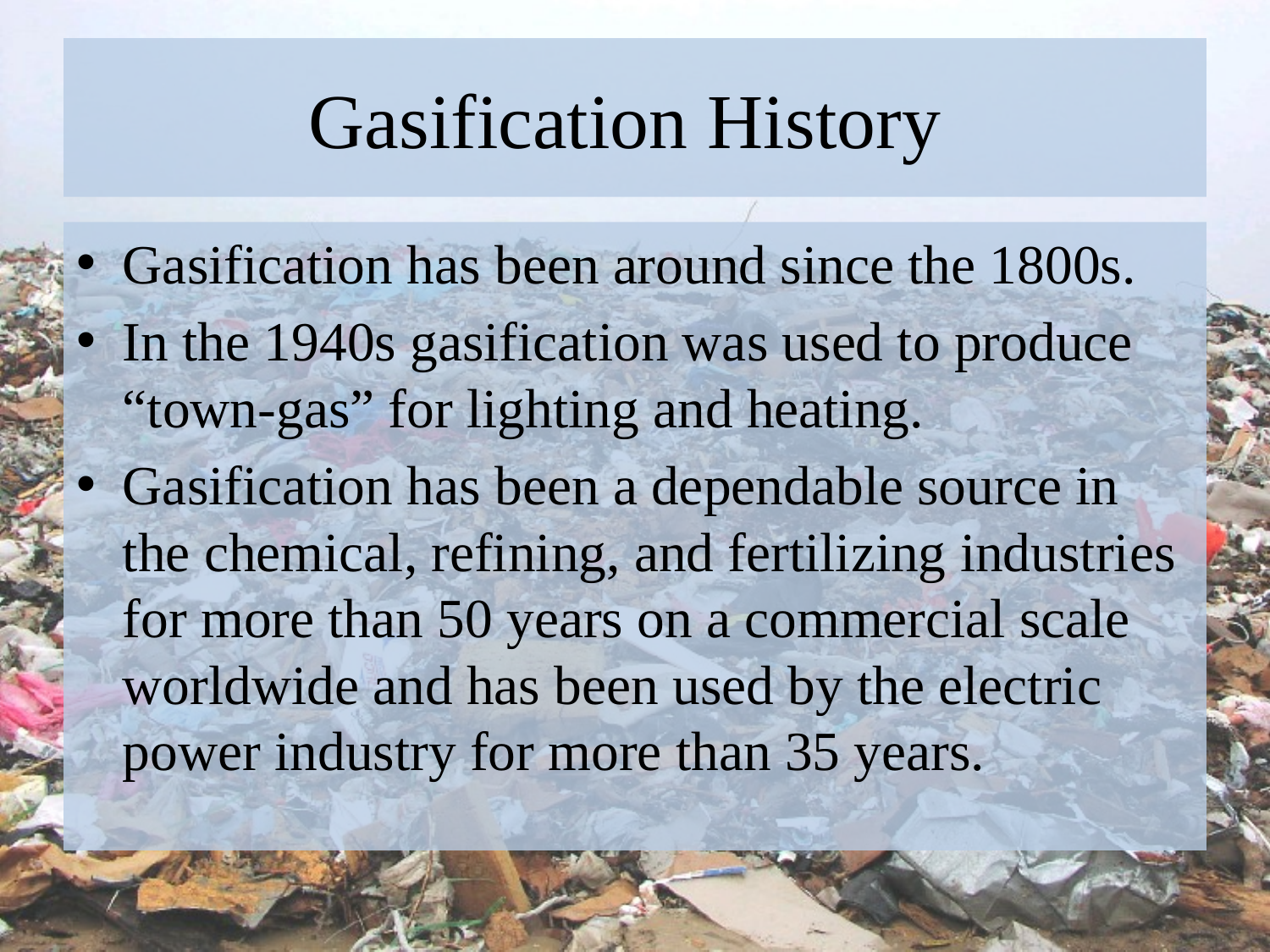

# Gasification History
Gasification has been around since the 1800s.
In the 1940s gasification was used to produce “town-gas” for lighting and heating.
Gasification has been a dependable source in the chemical, refining, and fertilizing industries for more than 50 years on a commercial scale worldwide and has been used by the electric power industry for more than 35 years.